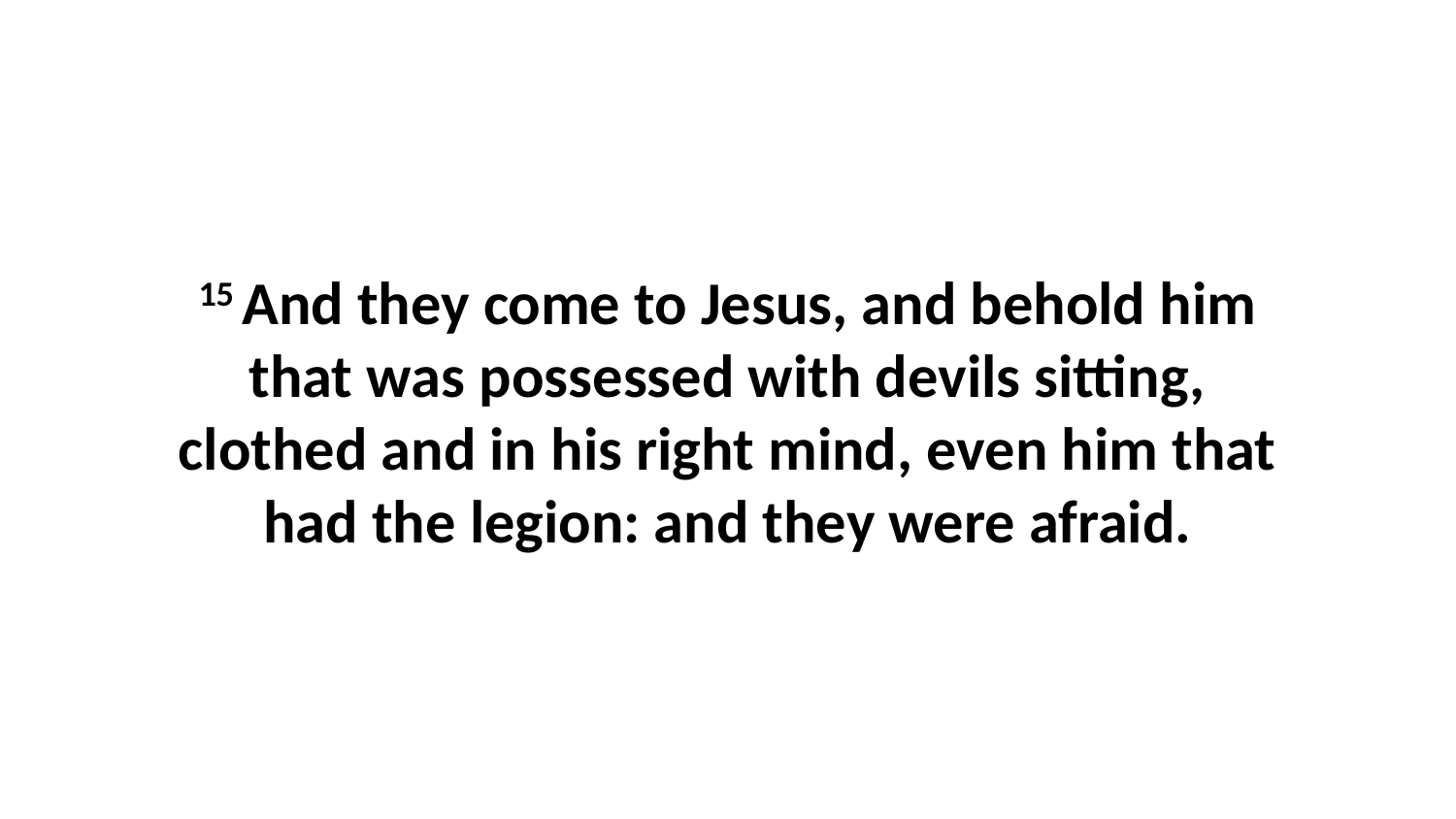

15 And they come to Jesus, and behold him that was possessed with devils sitting, clothed and in his right mind, even him that had the legion: and they were afraid.